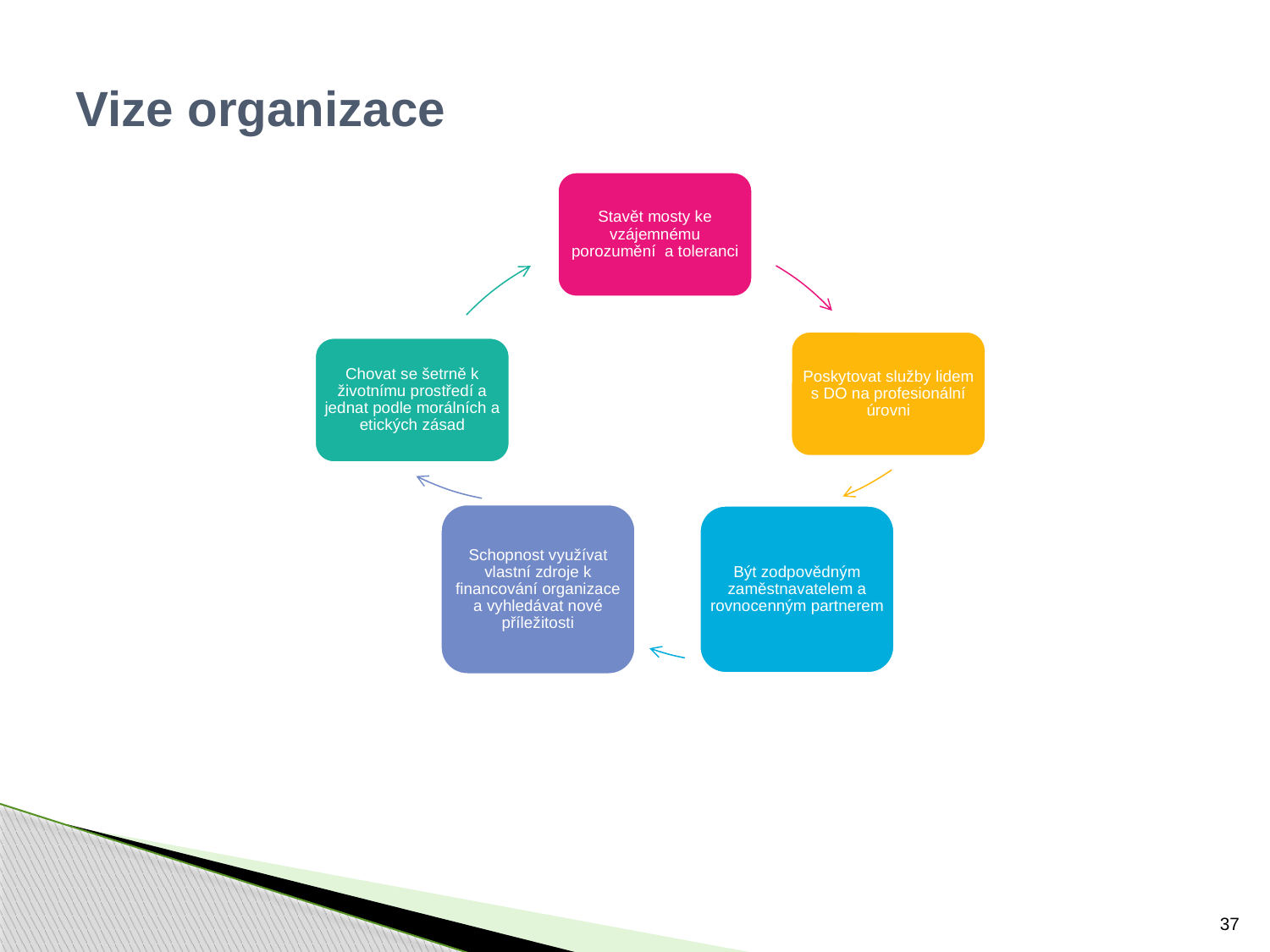

# Vize organizace

Stavět mosty ke vzájemnému porozumění  a toleranci
Poskytovat služby lidem s DO na profesionální úrovni
Být zodpovědným zaměstnavatelem a rovnocenným partnerem
Schopnost využívat vlastní zdroje k financování organizace a vyhledávat nové příležitosti
Chovat se šetrně k životnímu prostředí a jednat podle morálních a etických zásad
37